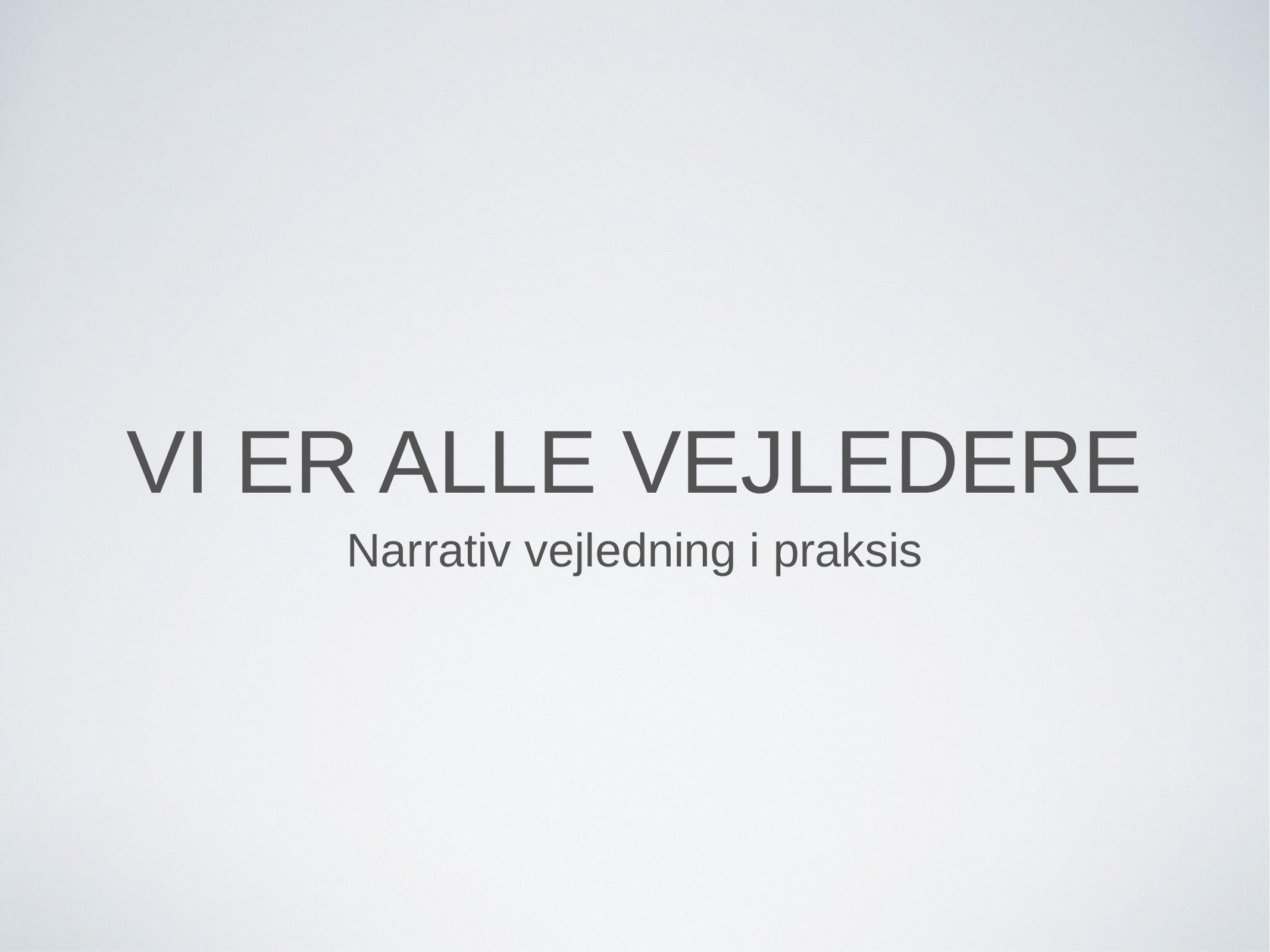

# Vi er alle vejledere
Narrativ vejledning i praksis